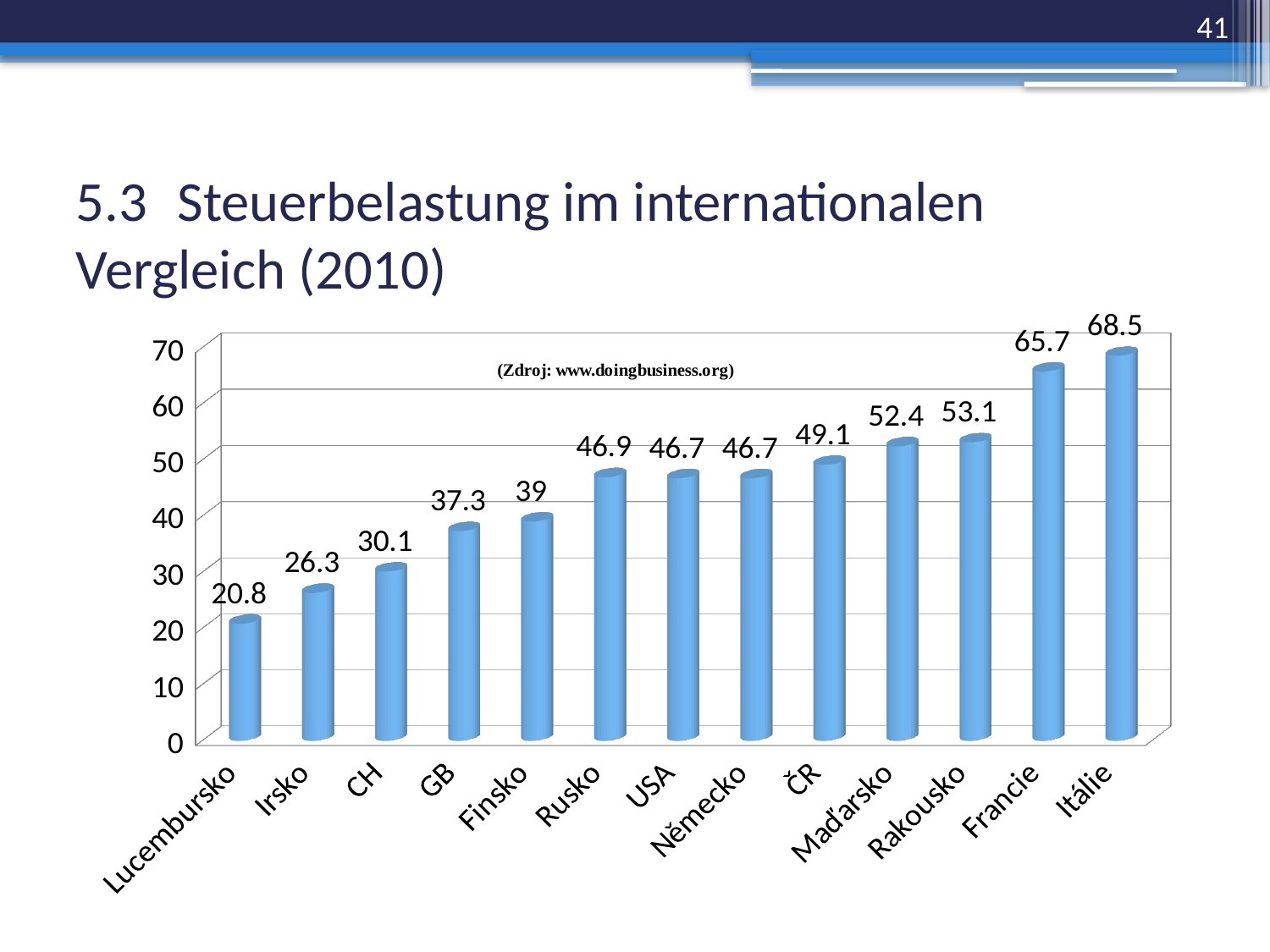

41
# 5.3	Steuerbelastung im internationalen Vergleich (2010)

[unsupported chart]